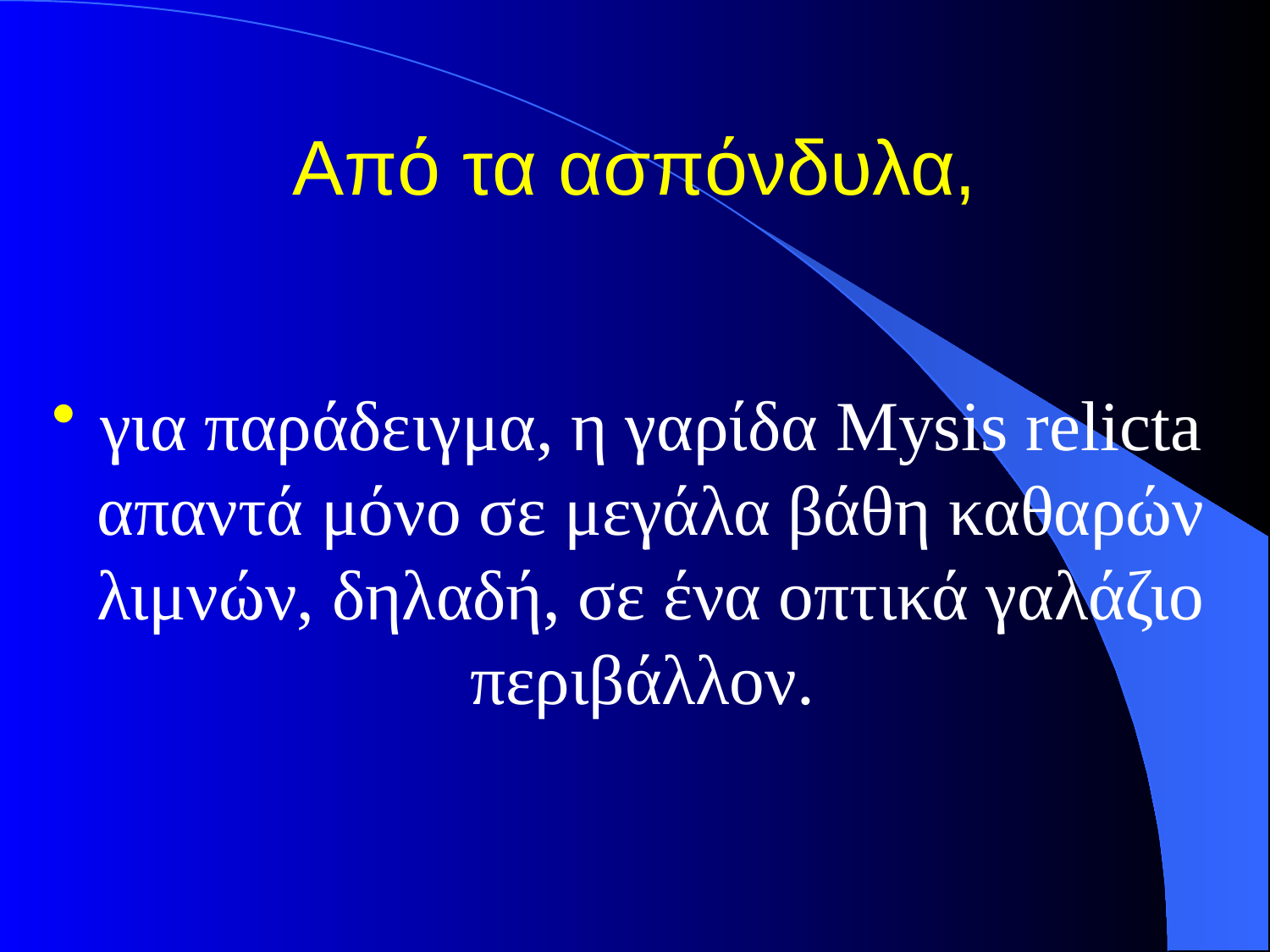

# Από τα ασπόνδυλα,

για παράδειγμα, η γαρίδα Mysis relicta απαντά μόνο σε μεγάλα βάθη καθαρών λιμνών, δηλαδή, σε ένα οπτικά γαλάζιο περιβάλλον.